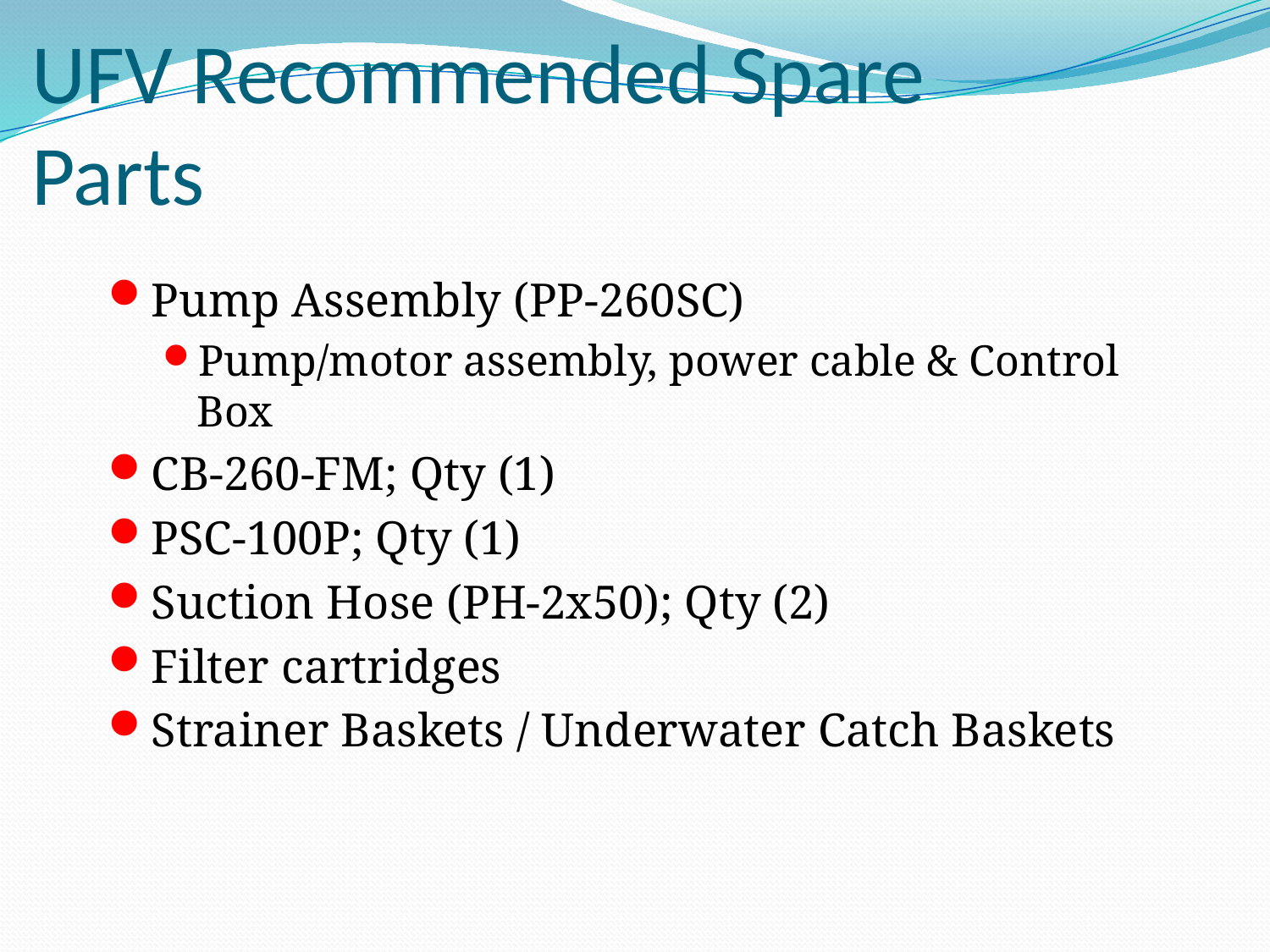

# UFV Recommended Spare Parts
Pump Assembly (PP-260SC)
Pump/motor assembly, power cable & Control Box
CB-260-FM; Qty (1)
PSC-100P; Qty (1)
Suction Hose (PH-2x50); Qty (2)
Filter cartridges
Strainer Baskets / Underwater Catch Baskets